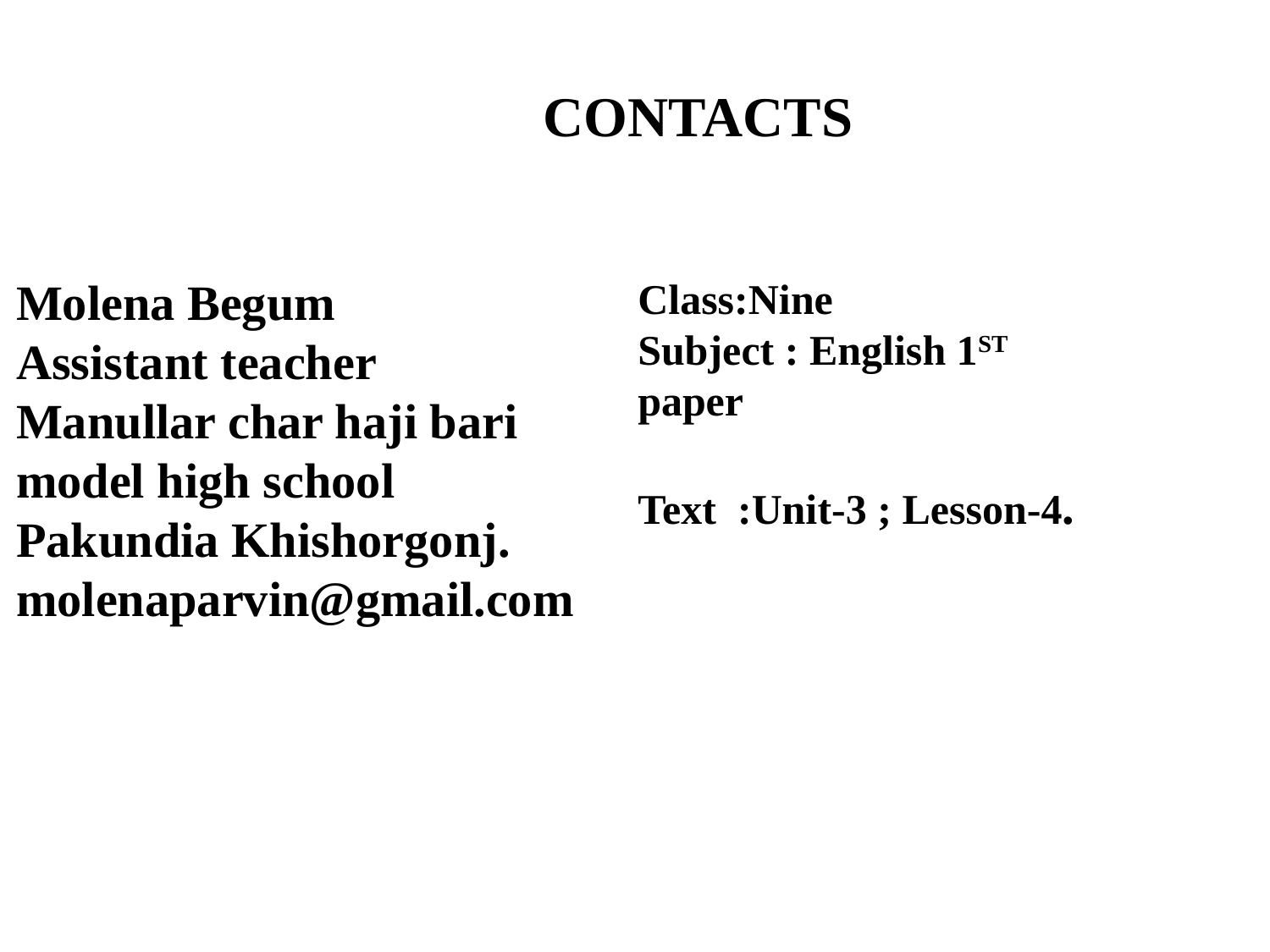

CONTACTS
Molena Begum
Assistant teacher
Manullar char haji bari model high school
Pakundia Khishorgonj.
molenaparvin@gmail.com

Class:Nine
Subject : English 1ST
paper

Text  :Unit-3 ; Lesson-4.